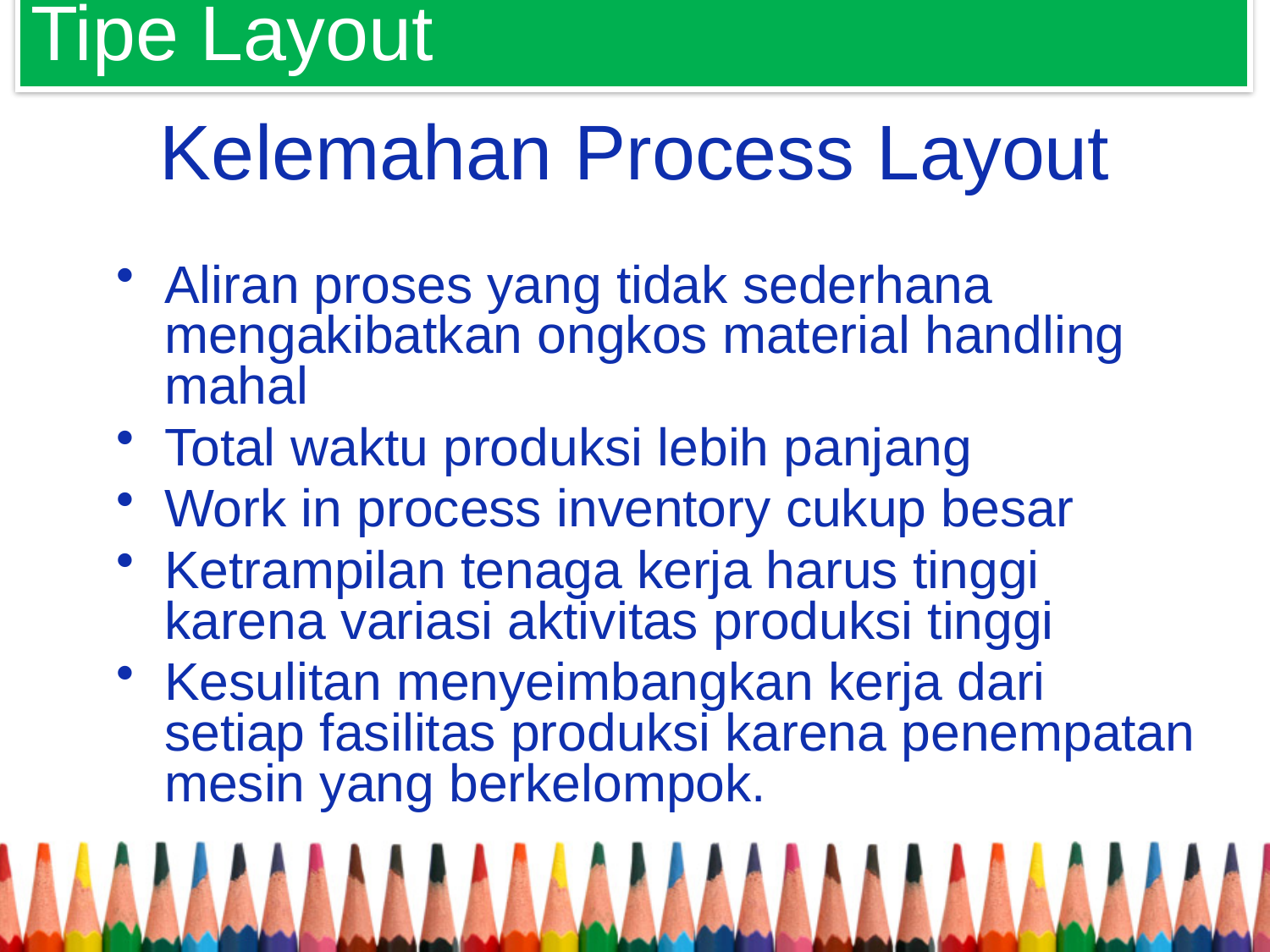

Tipe Layout
# Kelemahan Process Layout
Aliran proses yang tidak sederhana mengakibatkan ongkos material handling mahal
Total waktu produksi lebih panjang
Work in process inventory cukup besar
Ketrampilan tenaga kerja harus tinggi karena variasi aktivitas produksi tinggi
Kesulitan menyeimbangkan kerja dari setiap fasilitas produksi karena penempatan mesin yang berkelompok.